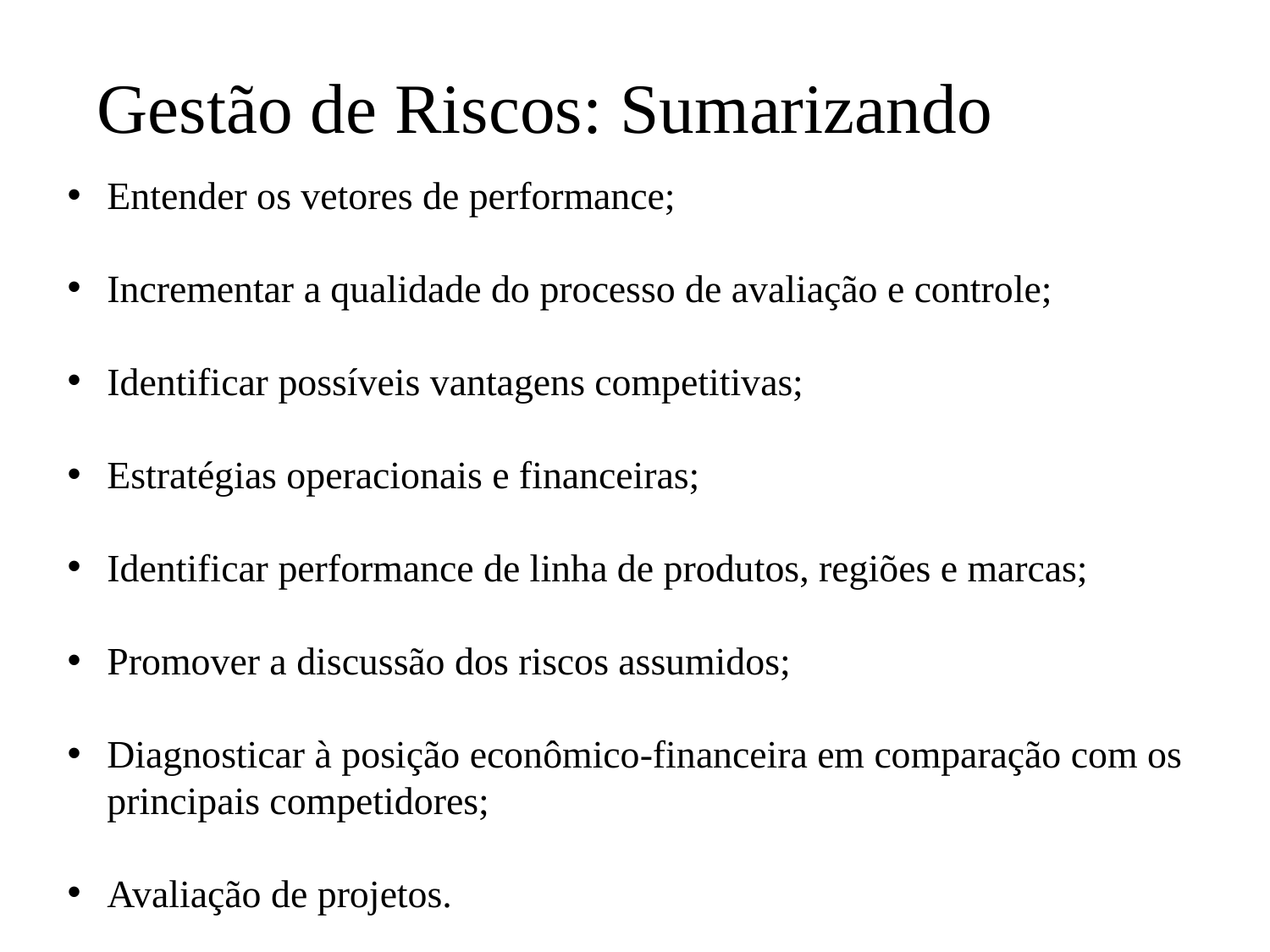

Gestão de Riscos: Sumarizando
Entender os vetores de performance;

Incrementar a qualidade do processo de avaliação e controle;

Identificar possíveis vantagens competitivas;

Estratégias operacionais e financeiras;

Identificar performance de linha de produtos, regiões e marcas;

Promover a discussão dos riscos assumidos;

Diagnosticar à posição econômico-financeira em comparação com os principais competidores;

Avaliação de projetos.